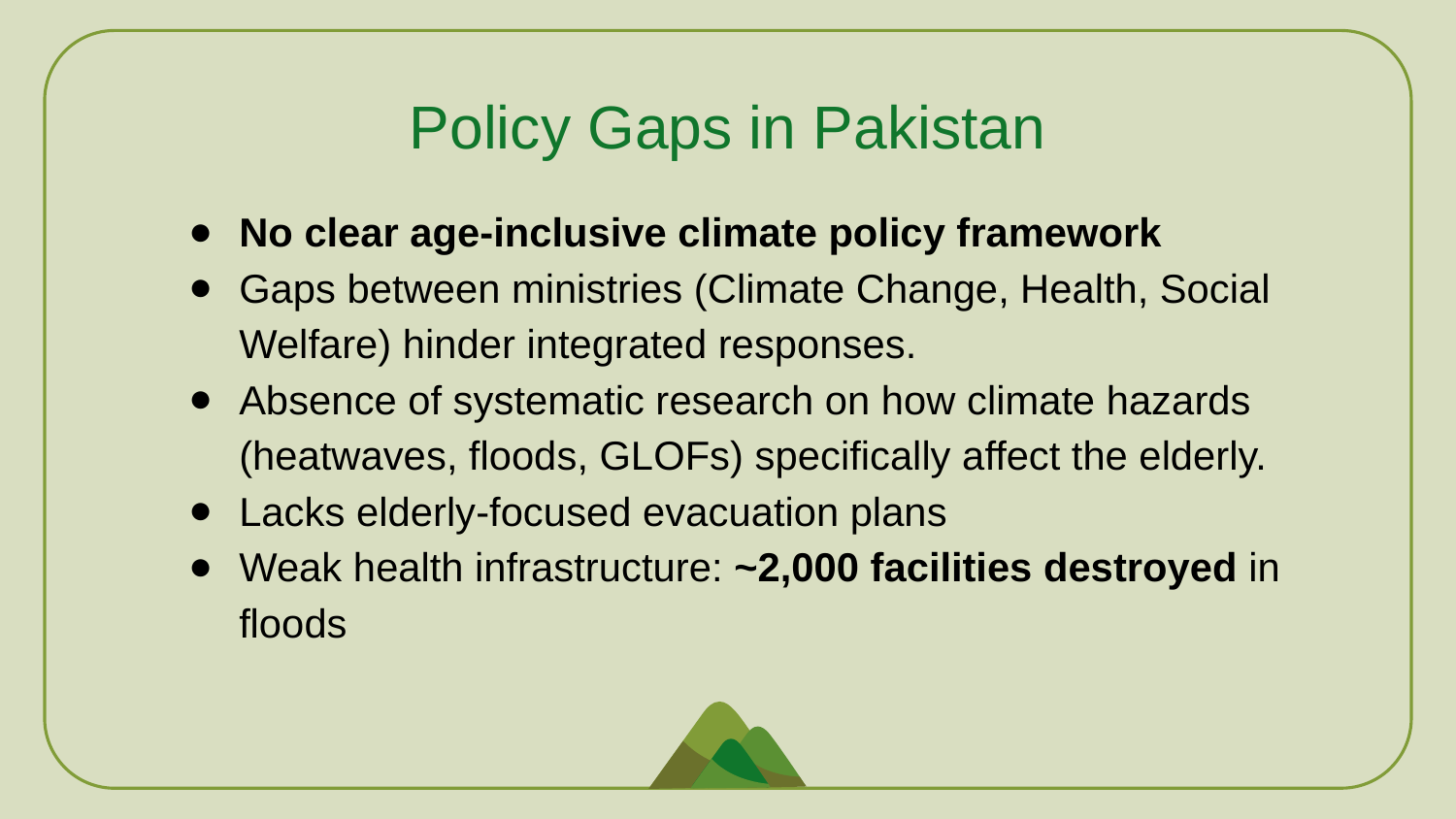

# Policy Gaps in Pakistan
No clear age-inclusive climate policy framework
Gaps between ministries (Climate Change, Health, Social Welfare) hinder integrated responses.
Absence of systematic research on how climate hazards (heatwaves, floods, GLOFs) specifically affect the elderly.
Lacks elderly-focused evacuation plans
Weak health infrastructure: ~2,000 facilities destroyed in floods